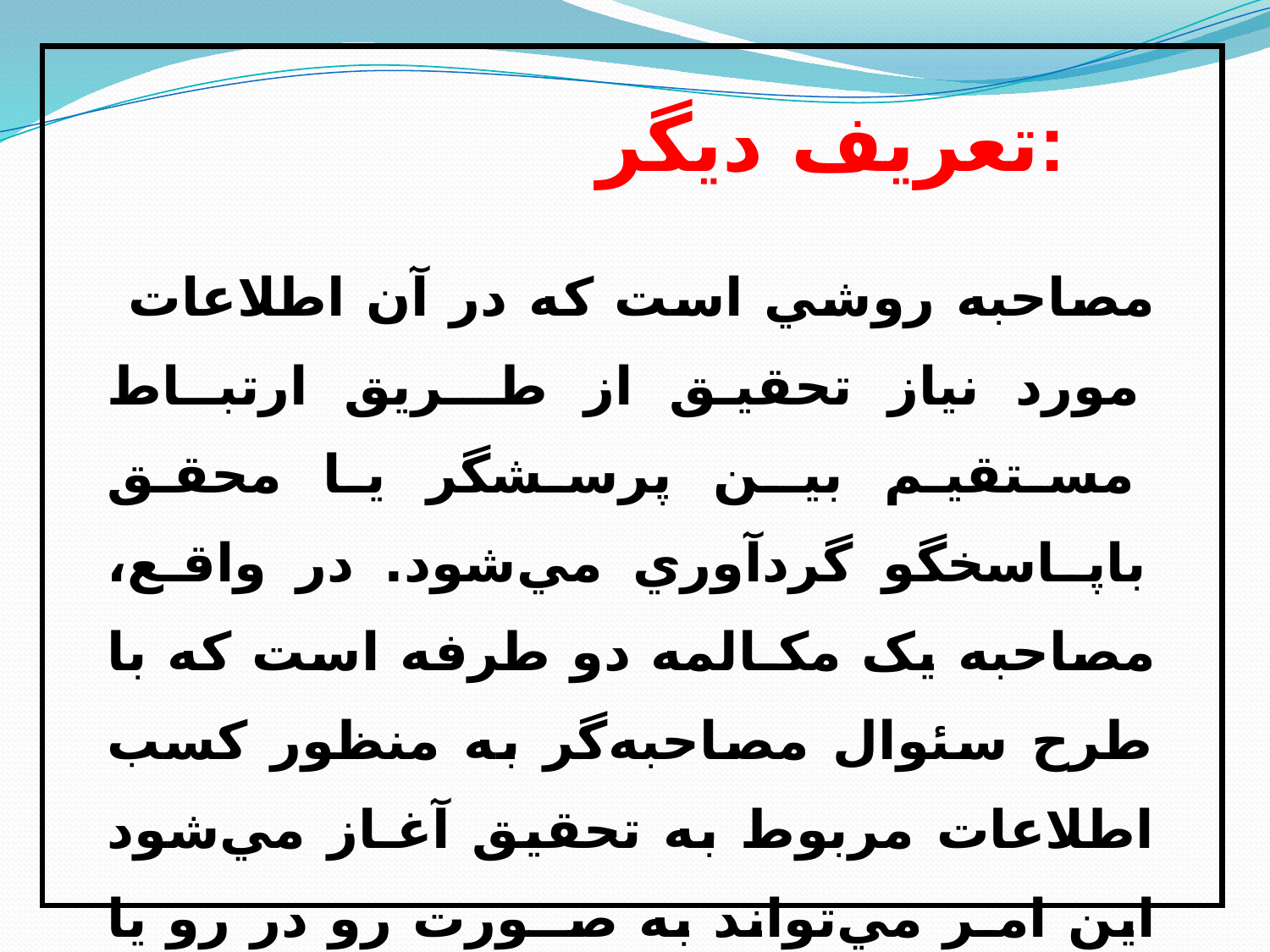

تعريف ديگر:
 مصاحبه روشي است که در آن اطلاعات مورد نياز تحقيق از طــريق ارتبــاط مستقيـم بيـن پرسشگر يا محقـق باپـاسخگو گردآوري مي‌شود. در واقـع، مصاحبه يک مکـالمه دو طرفه است که با طرح سئوال مصاحبه‌گر به منظور کسب اطلاعات مربوط به تحقيق آغـاز مي‌شود اين امـر مي‌تواند به صــورت رو در رو يا برقراري ارتبــاط تلفني انجام پذيرد. (حافظ نيا، 1381، ص 199)